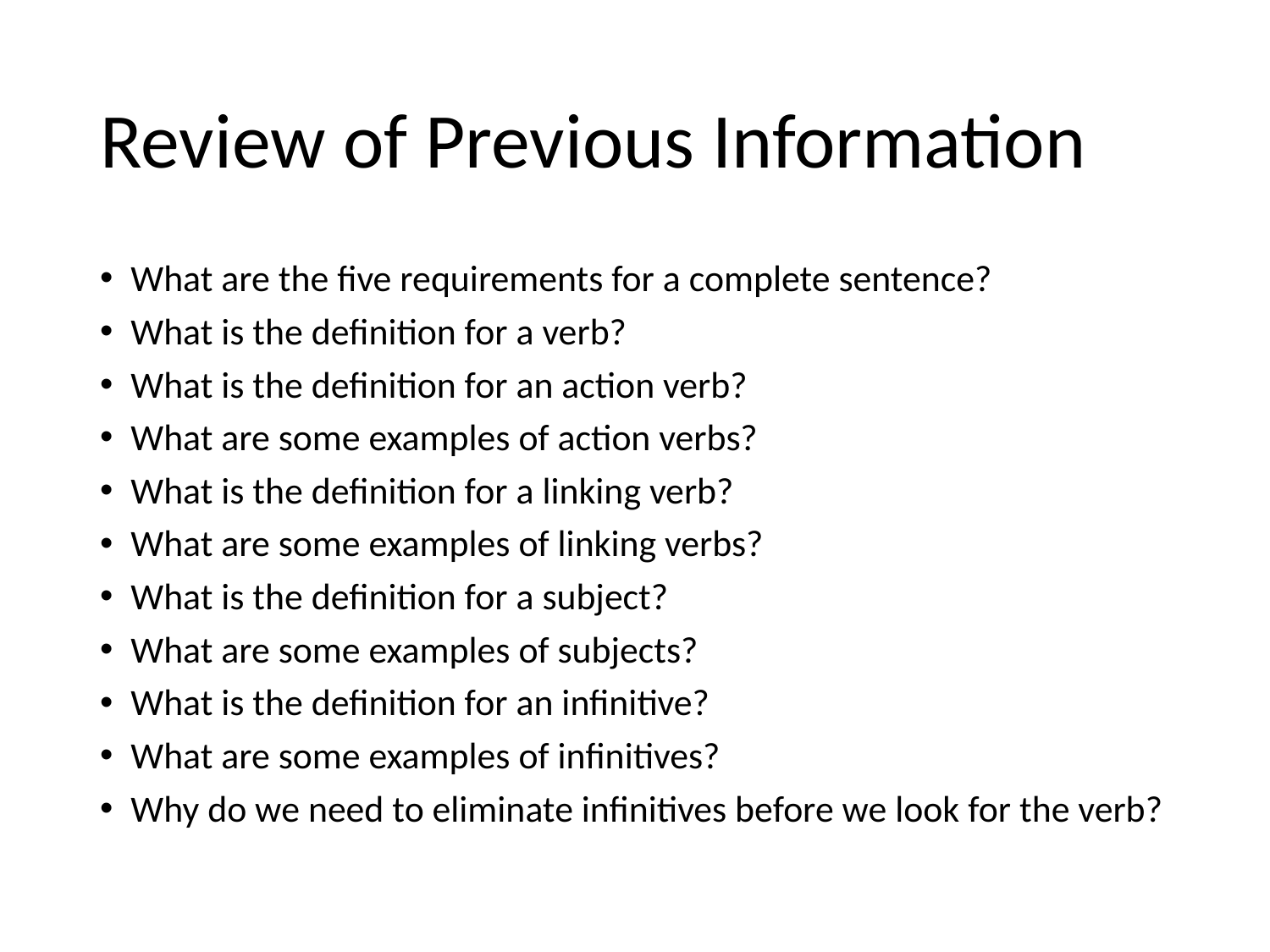

# Review of Previous Information
What are the five requirements for a complete sentence?
What is the definition for a verb?
What is the definition for an action verb?
What are some examples of action verbs?
What is the definition for a linking verb?
What are some examples of linking verbs?
What is the definition for a subject?
What are some examples of subjects?
What is the definition for an infinitive?
What are some examples of infinitives?
Why do we need to eliminate infinitives before we look for the verb?